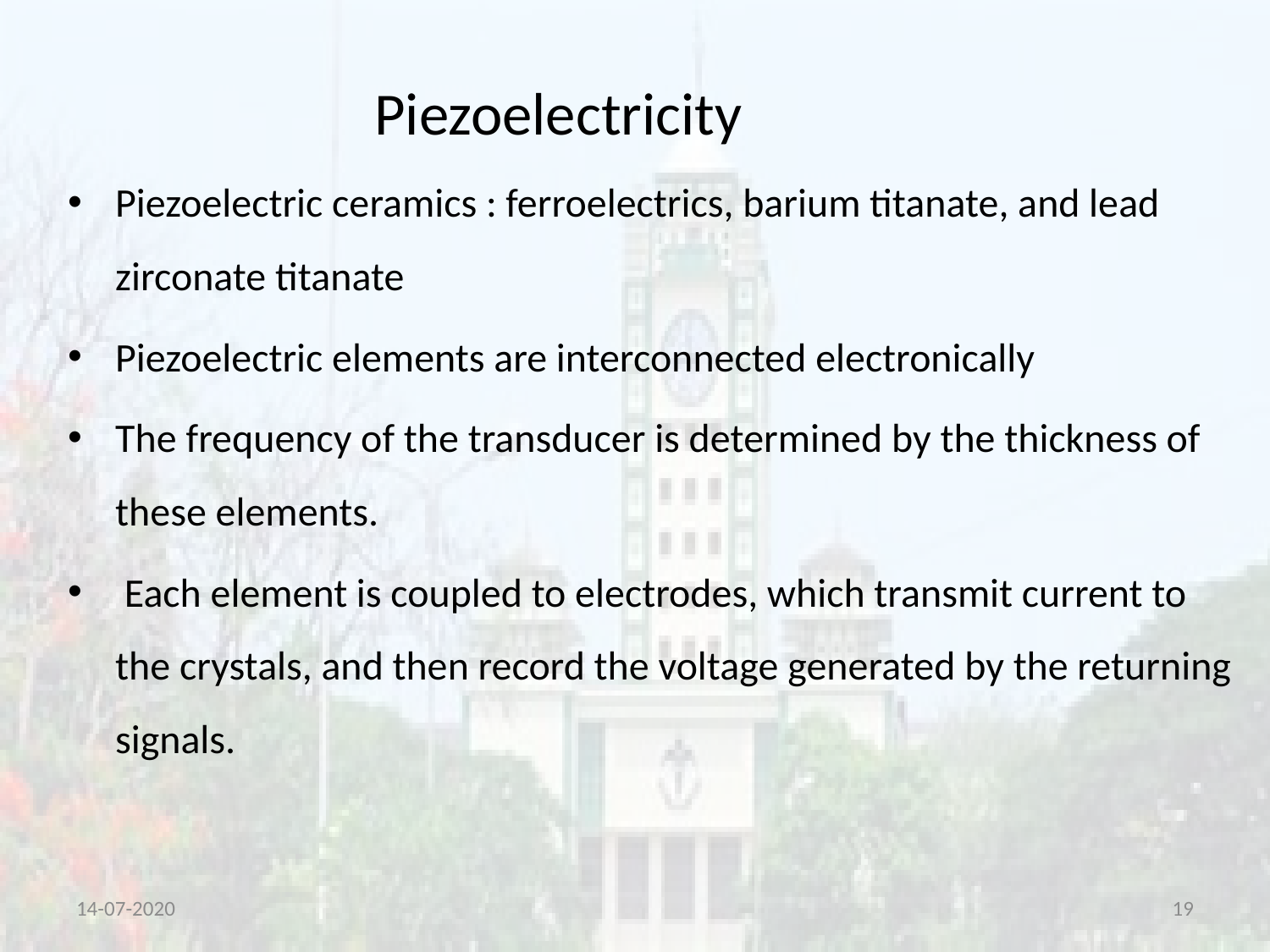

Piezoelectricity
Piezoelectric ceramics : ferroelectrics, barium titanate, and lead zirconate titanate
Piezoelectric elements are interconnected electronically
The frequency of the transducer is determined by the thickness of these elements.
 Each element is coupled to electrodes, which transmit current to the crystals, and then record the voltage generated by the returning signals.
14-07-2020
19